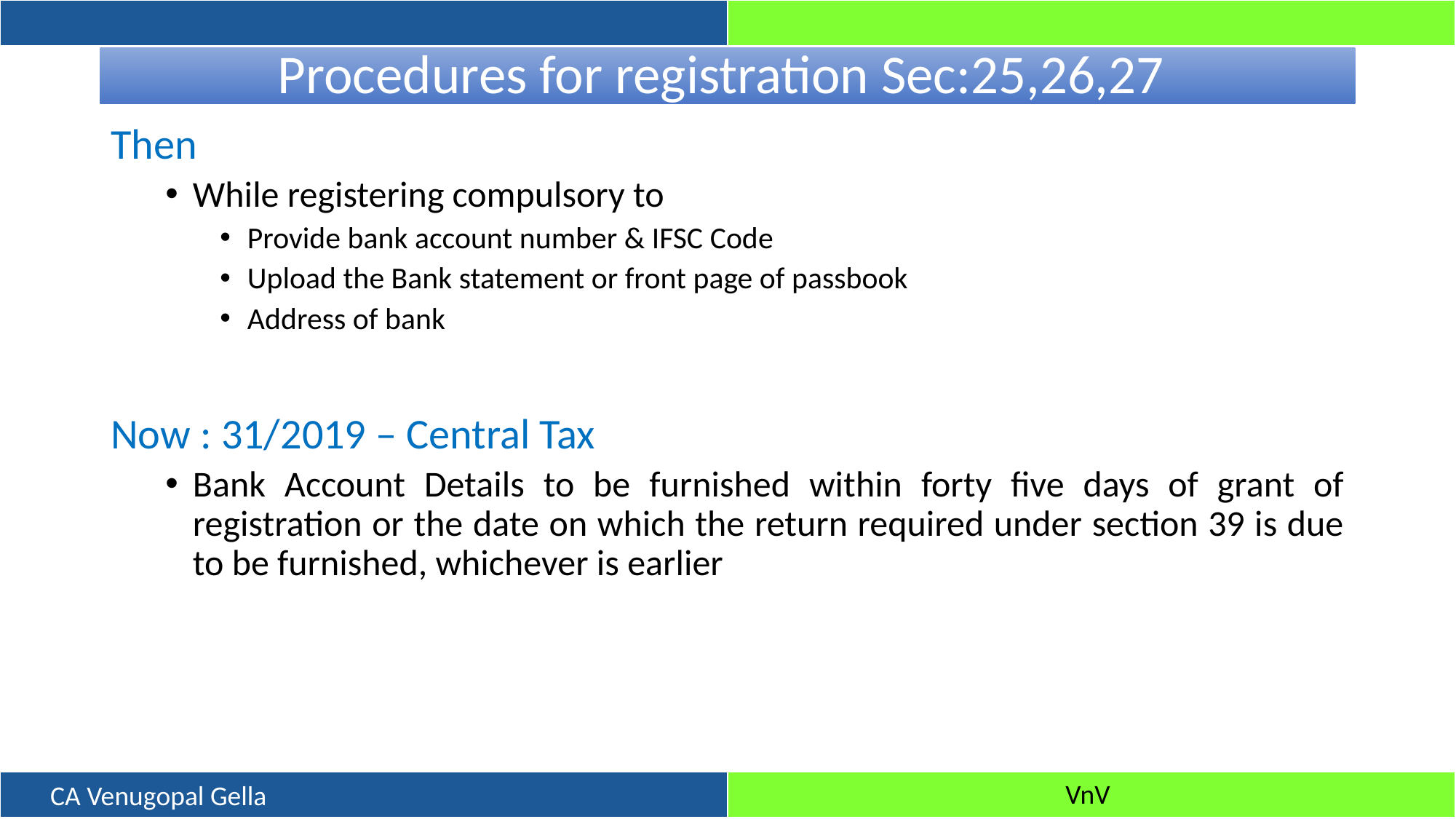

# Procedures for registration Sec:25,26,27
Then
While registering compulsory to
Provide bank account number & IFSC Code
Upload the Bank statement or front page of passbook
Address of bank

Now : 31/2019 – Central Tax
Bank Account Details to be furnished within forty five days of grant of registration or the date on which the return required under section 39 is due to be furnished, whichever is earlier